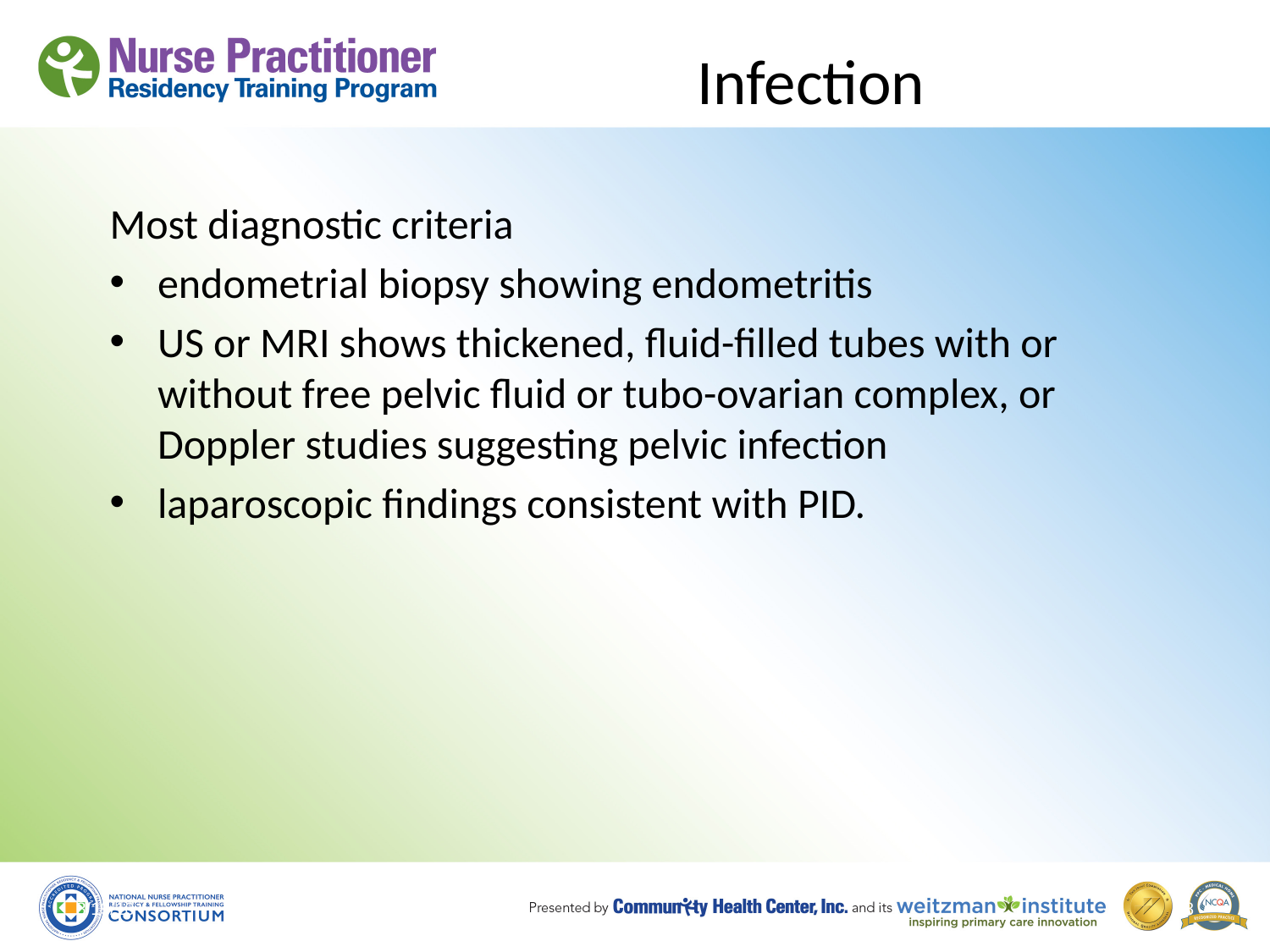

# Infection
Most diagnostic criteria
endometrial biopsy showing endometritis
US or MRI shows thickened, fluid-filled tubes with or without free pelvic fluid or tubo-ovarian complex, or Doppler studies suggesting pelvic infection
laparoscopic findings consistent with PID.
8/19/10
38